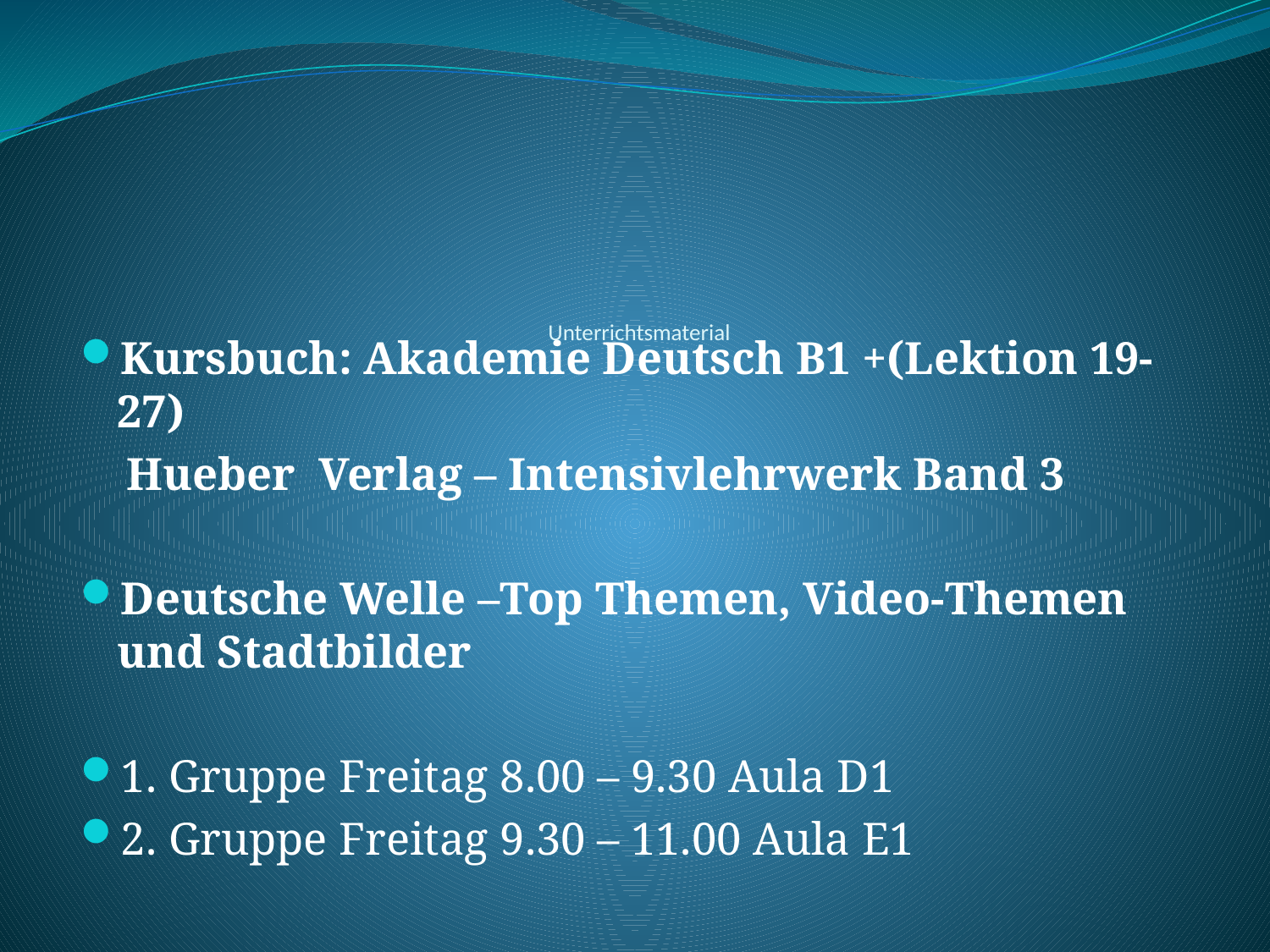

# Unterrichtsmaterial

Kursbuch: Akademie Deutsch B1 +(Lektion 19-27)
    Hueber  Verlag – Intensivlehrwerk Band 3

Deutsche Welle –Top Themen, Video-Themen und Stadtbilder

1. Gruppe Freitag 8.00 – 9.30 Aula D1
2. Gruppe Freitag 9.30 – 11.00 Aula E1